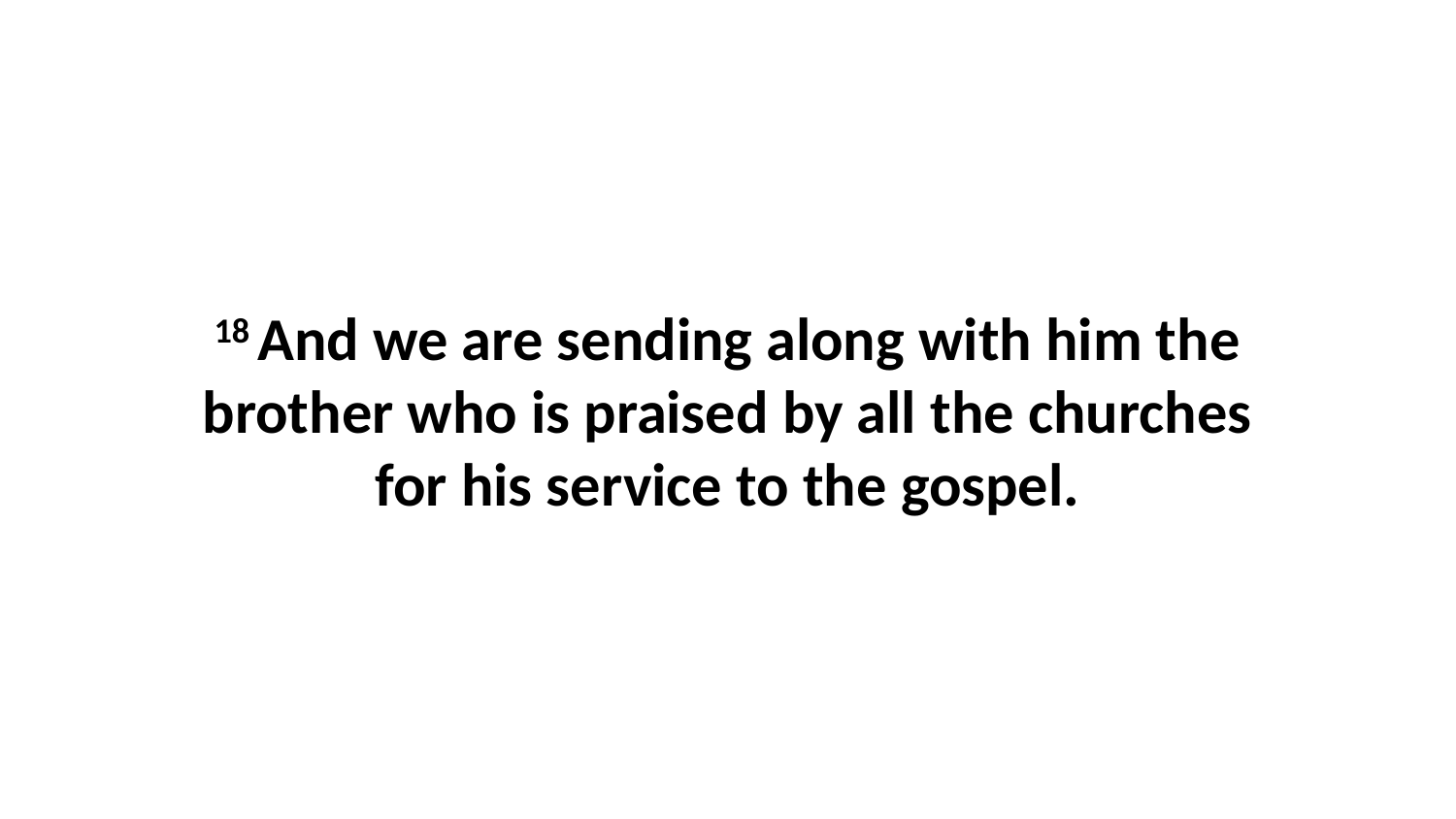

18 And we are sending along with him the brother who is praised by all the churches for his service to the gospel.